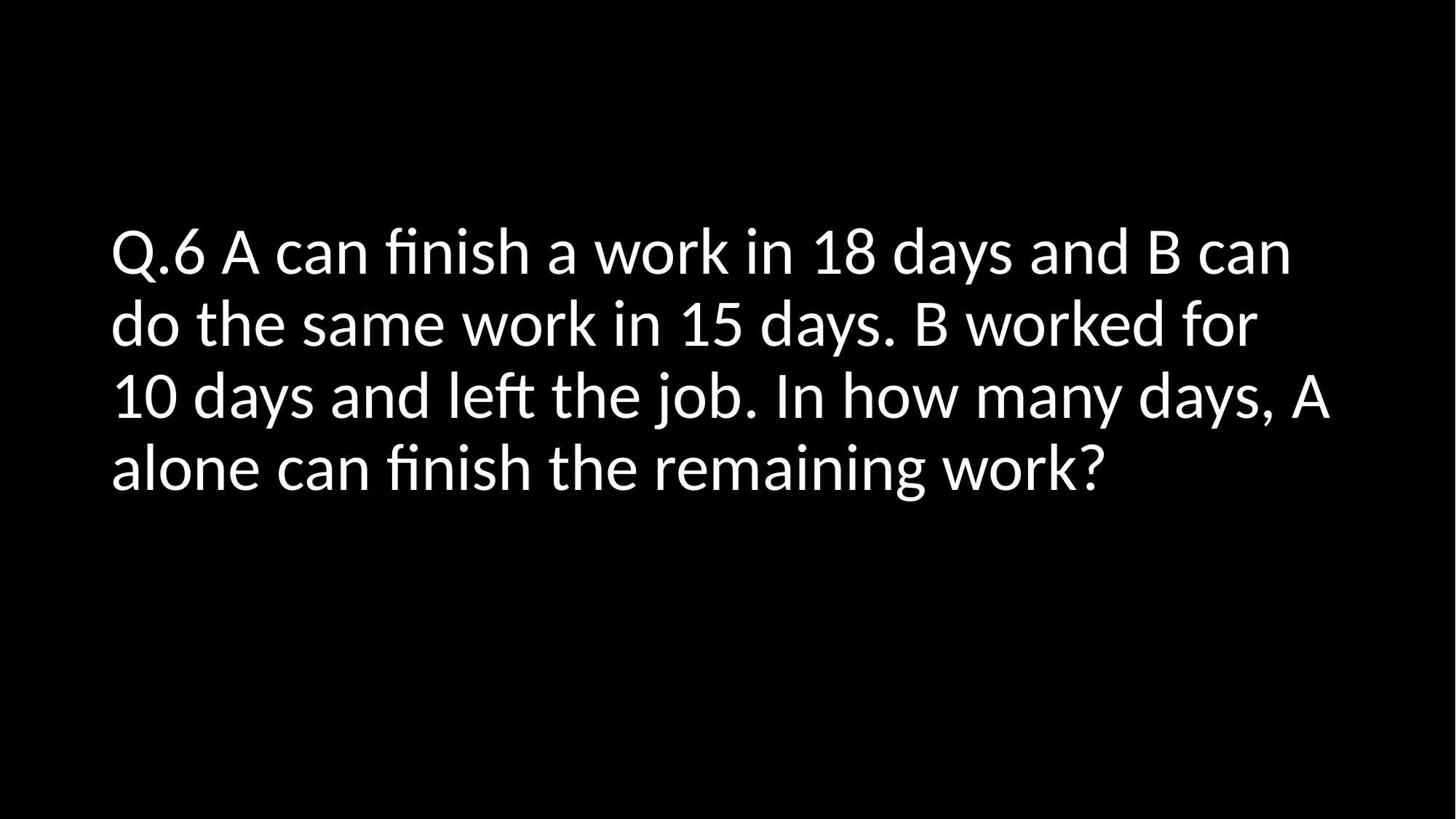

# Q.6 A can finish a work in 18 days and B can do the same work in 15 days. B worked for 10 days and left the job. In how many days, A alone can finish the remaining work?